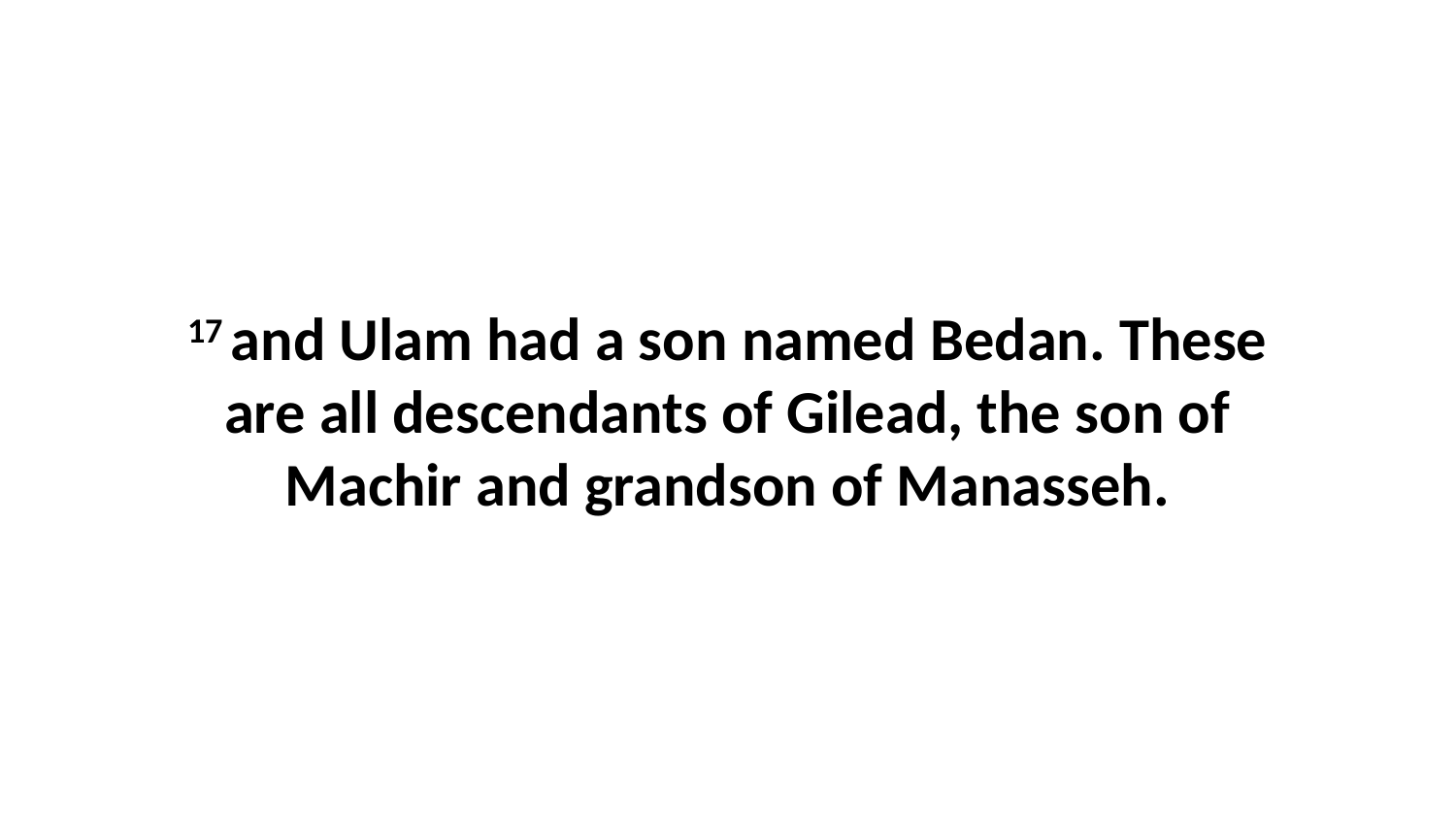

17 and Ulam had a son named Bedan. These are all descendants of Gilead, the son of Machir and grandson of Manasseh.